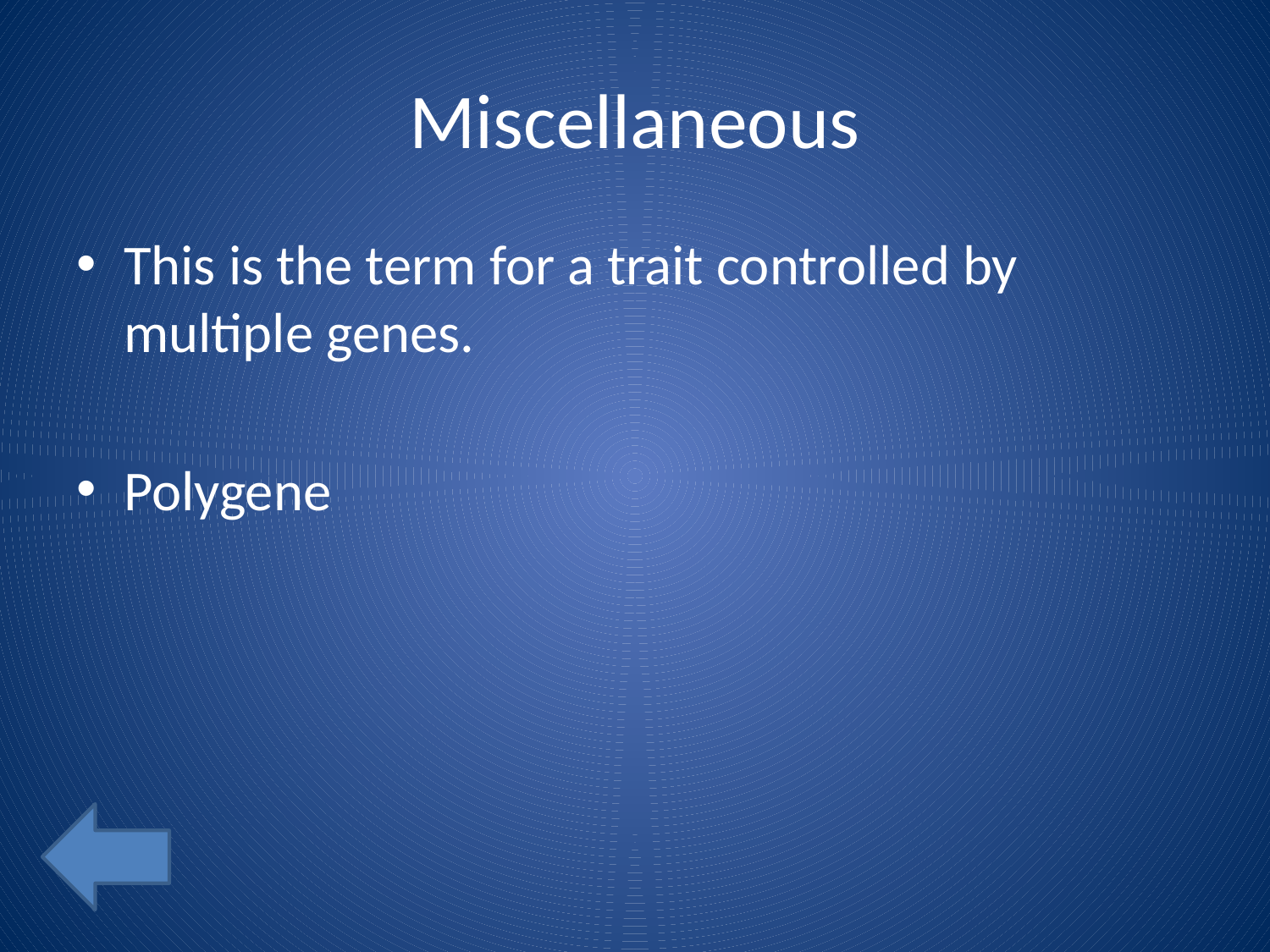

# Miscellaneous
This is the term for a trait controlled by multiple genes.

Polygene